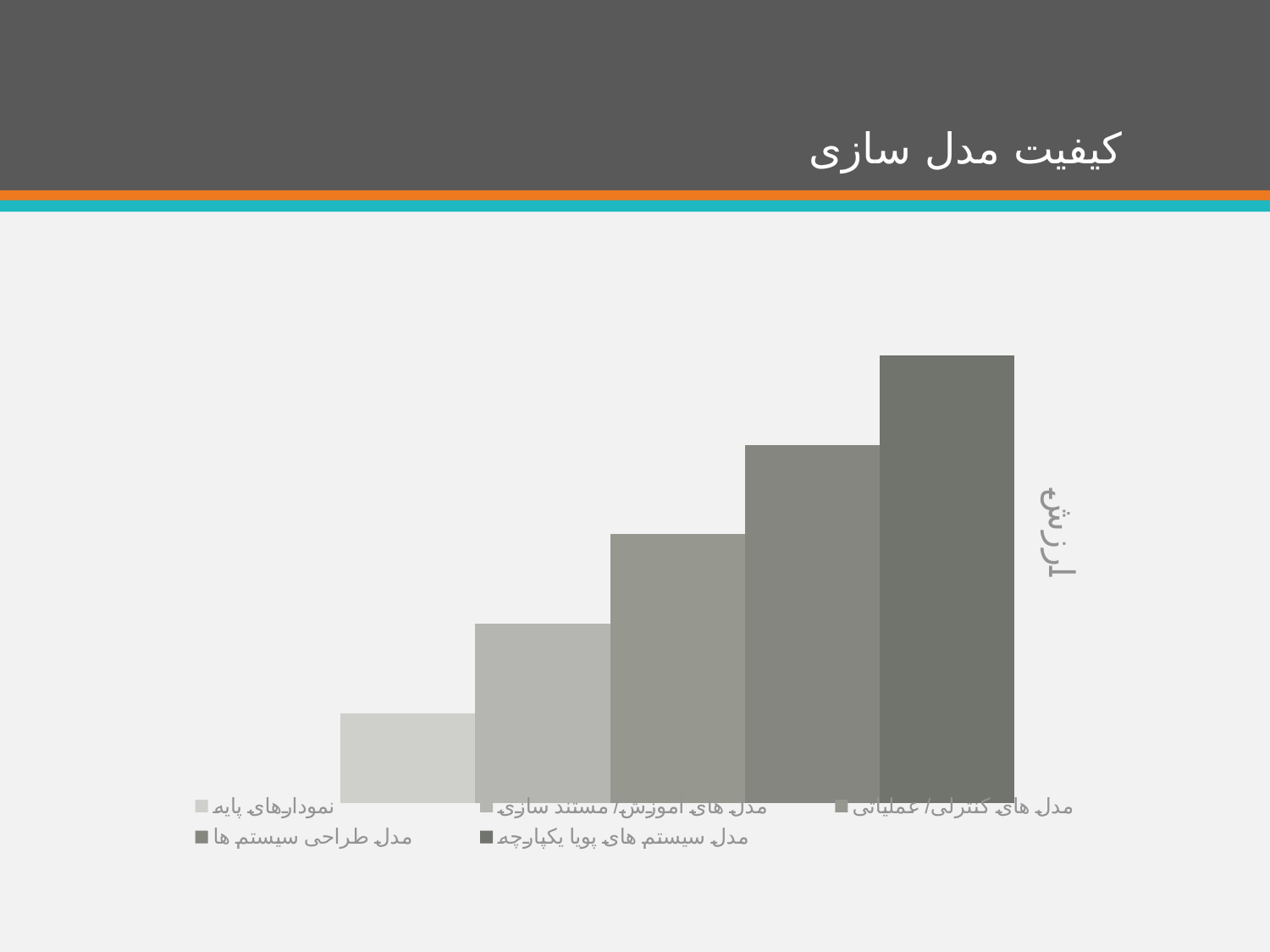

# کیفیت مدل سازی

### Chart

| Category | نمودارهای پایه | مدل های آموزش/ مستند سازی | مدل های کنترلی/ عملیاتی | مدل طراحی سیستم ها | مدل سیستم های پویا یکپارچه |
|---|---|---|---|---|---|
| ارزش | 1.0 | 2.0 | 3.0 | 4.0 | 5.0 |